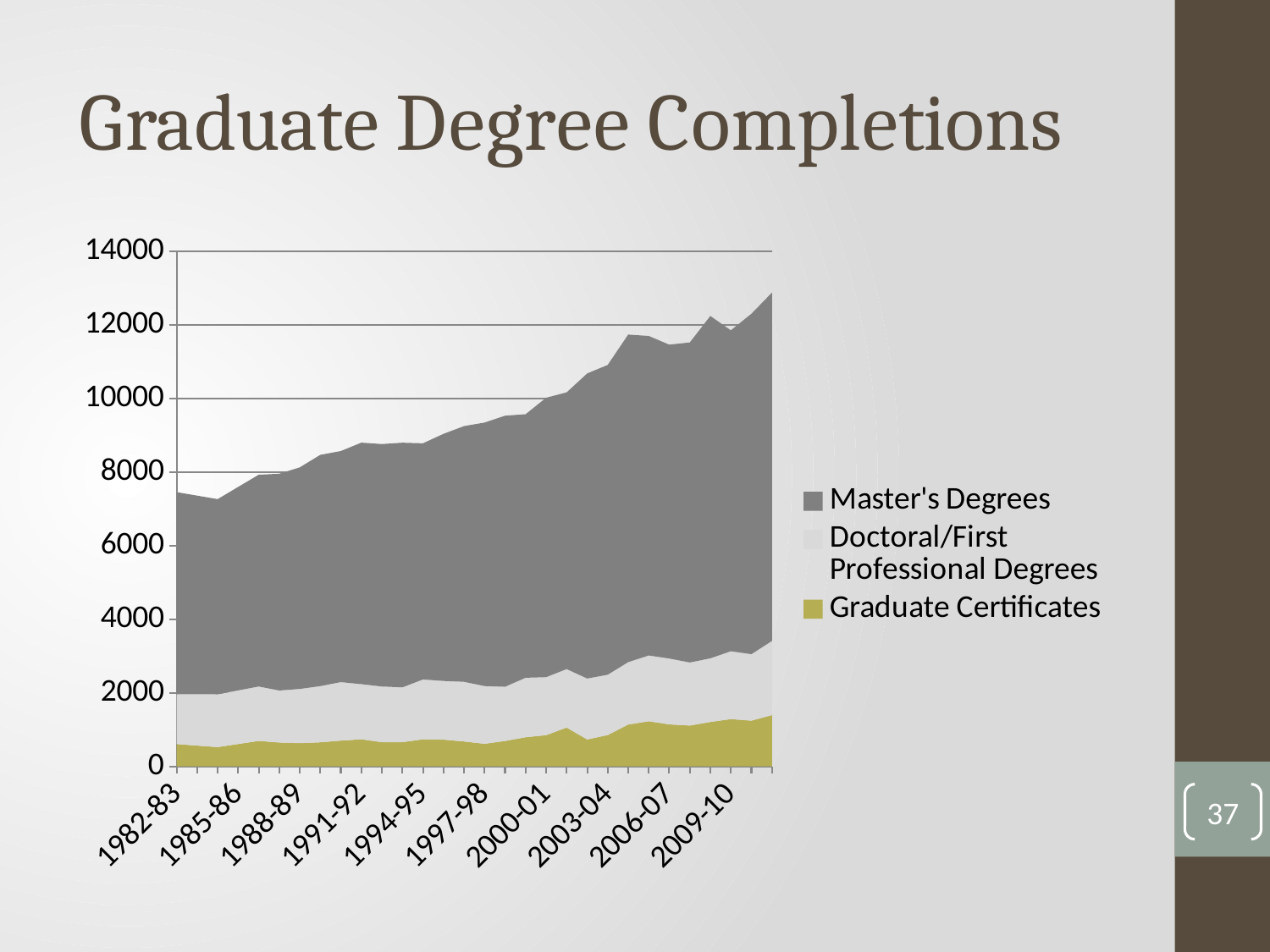

# Graduate Degree Completions

### Chart

| Category | Graduate Certificates | Doctoral/First Professional Degrees | Master's Degrees |
|---|---|---|---|
| 1982-83 | 605.0 | 1356.0 | 5492.0 |
| 1983-84 | 563.5 | 1395.5 | 5399.0 |
| 1984-85 | 522.0 | 1435.0 | 5306.0 |
| 1985-86 | 606.0 | 1457.5 | 5530.5 |
| 1986-87 | 690.0 | 1480.0 | 5755.0 |
| 1987-88 | 647.0 | 1414.0 | 5892.0 |
| 1988-89 | 630.0 | 1473.0 | 6022.0 |
| 1989-90 | 653.0 | 1528.0 | 6285.0 |
| 1990-91 | 699.0 | 1590.0 | 6281.0 |
| 1991-92 | 734.0 | 1500.0 | 6563.0 |
| 1992-93 | 657.0 | 1513.0 | 6590.0 |
| 1993-94 | 657.0 | 1490.0 | 6649.0 |
| 1994-95 | 734.0 | 1627.0 | 6419.0 |
| 1995-96 | 724.0 | 1597.0 | 6715.0 |
| 1996-97 | 676.0 | 1622.0 | 6949.0 |
| 1997-98 | 612.0 | 1570.0 | 7161.0 |
| 1998-99 | 689.0 | 1474.0 | 7367.0 |
| 1999-00 | 790.0 | 1618.0 | 7163.0 |
| 2000-01 | 847.0 | 1576.0 | 7596.0 |
| 2001-02 | 1053.0 | 1591.0 | 7520.0 |
| 2002-03 | 730.0 | 1657.0 | 8291.0 |
| 2003-04 | 849.0 | 1641.0 | 8419.0 |
| 2004-05 | 1135.0 | 1697.0 | 8903.0 |
| 2005-06 | 1224.0 | 1789.0 | 8684.0 |
| 2006-07 | 1140.0 | 1790.0 | 8531.0 |
| 2007-08 | 1107.0 | 1716.0 | 8697.0 |
| 2008-09 | 1206.0 | 1730.0 | 9305.0 |
| 2009-10 | 1283.0 | 1845.0 | 8723.0 |
| 2010-11 | 1241.0 | 1808.0 | 9251.0 |
| 2011-12 | 1391.0 | 2017.0 | 9467.0 |
37